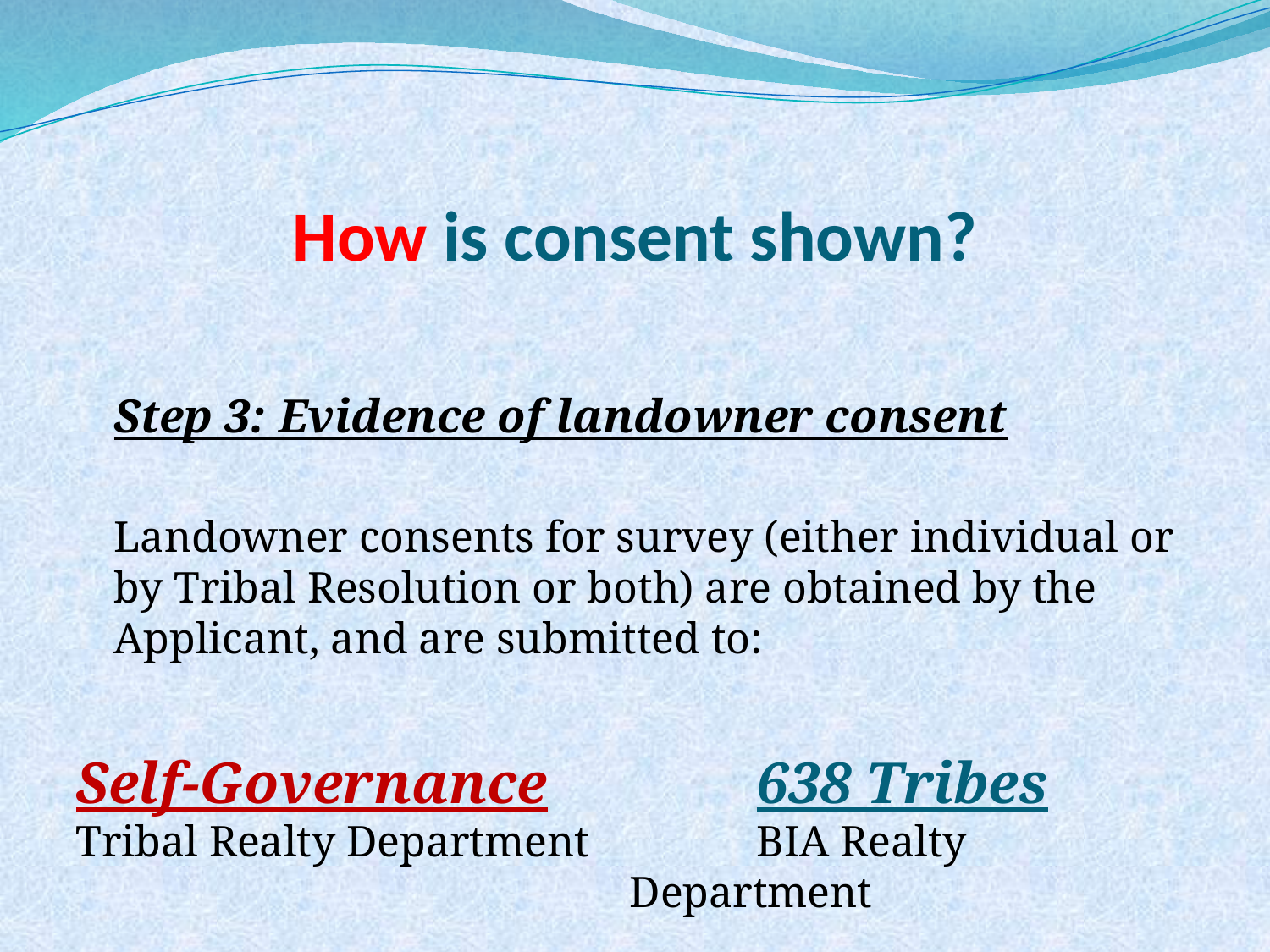

# How is consent shown?
	Step 3: Evidence of landowner consent

	Landowner consents for survey (either individual or by Tribal Resolution or both) are obtained by the Applicant, and are submitted to:
Self-Governance
Tribal Realty Department

	638 Tribes
	BIA Realty Department